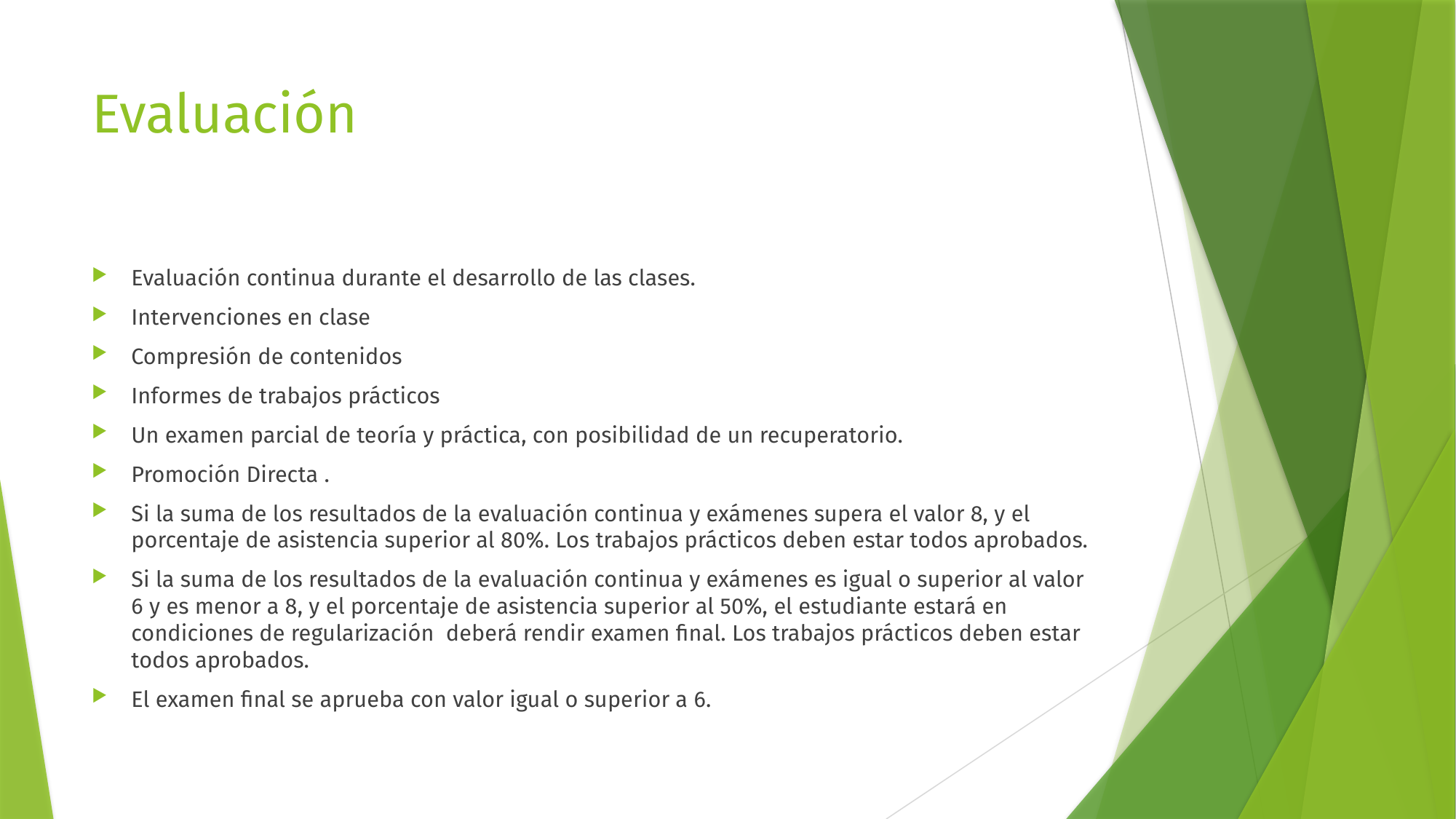

# Evaluación
Evaluación continua durante el desarrollo de las clases.
Intervenciones en clase
Compresión de contenidos
Informes de trabajos prácticos
Un examen parcial de teoría y práctica, con posibilidad de un recuperatorio.
Promoción Directa .
Si la suma de los resultados de la evaluación continua y exámenes supera el valor 8, y el porcentaje de asistencia superior al 80%. Los trabajos prácticos deben estar todos aprobados.
Si la suma de los resultados de la evaluación continua y exámenes es igual o superior al valor 6 y es menor a 8, y el porcentaje de asistencia superior al 50%, el estudiante estará en condiciones de regularización  deberá rendir examen final. Los trabajos prácticos deben estar todos aprobados.
El examen final se aprueba con valor igual o superior a 6.